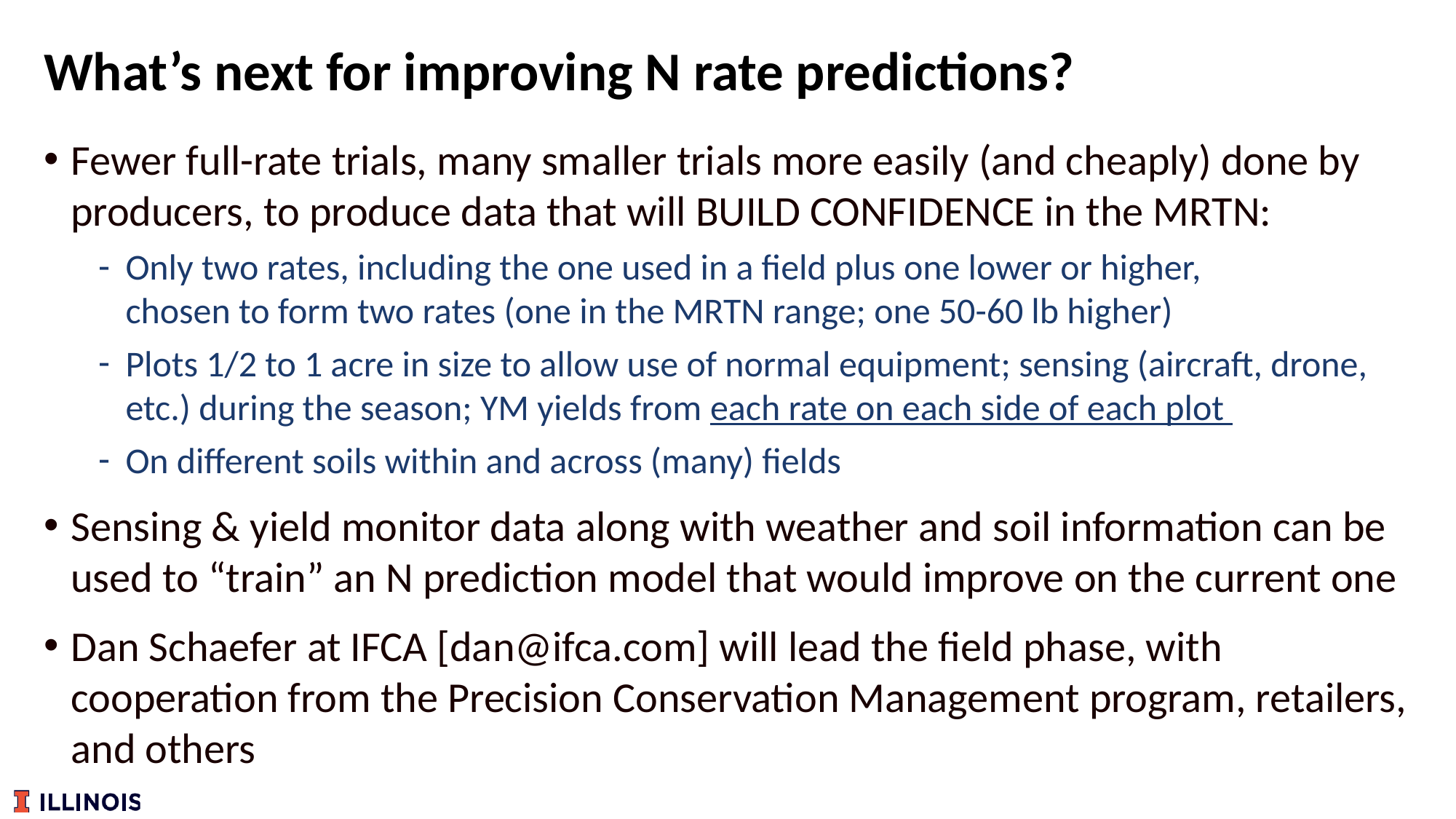

# What’s next for improving N rate predictions?
Fewer full-rate trials, many smaller trials more easily (and cheaply) done by producers, to produce data that will BUILD CONFIDENCE in the MRTN:
Only two rates, including the one used in a field plus one lower or higher,
chosen to form two rates (one in the MRTN range; one 50-60 lb higher)
Plots 1/2 to 1 acre in size to allow use of normal equipment; sensing (aircraft, drone, etc.) during the season; YM yields from each rate on each side of each plot
On different soils within and across (many) fields
Sensing & yield monitor data along with weather and soil information can be used to “train” an N prediction model that would improve on the current one
Dan Schaefer at IFCA [dan@ifca.com] will lead the field phase, with cooperation from the Precision Conservation Management program, retailers, and others